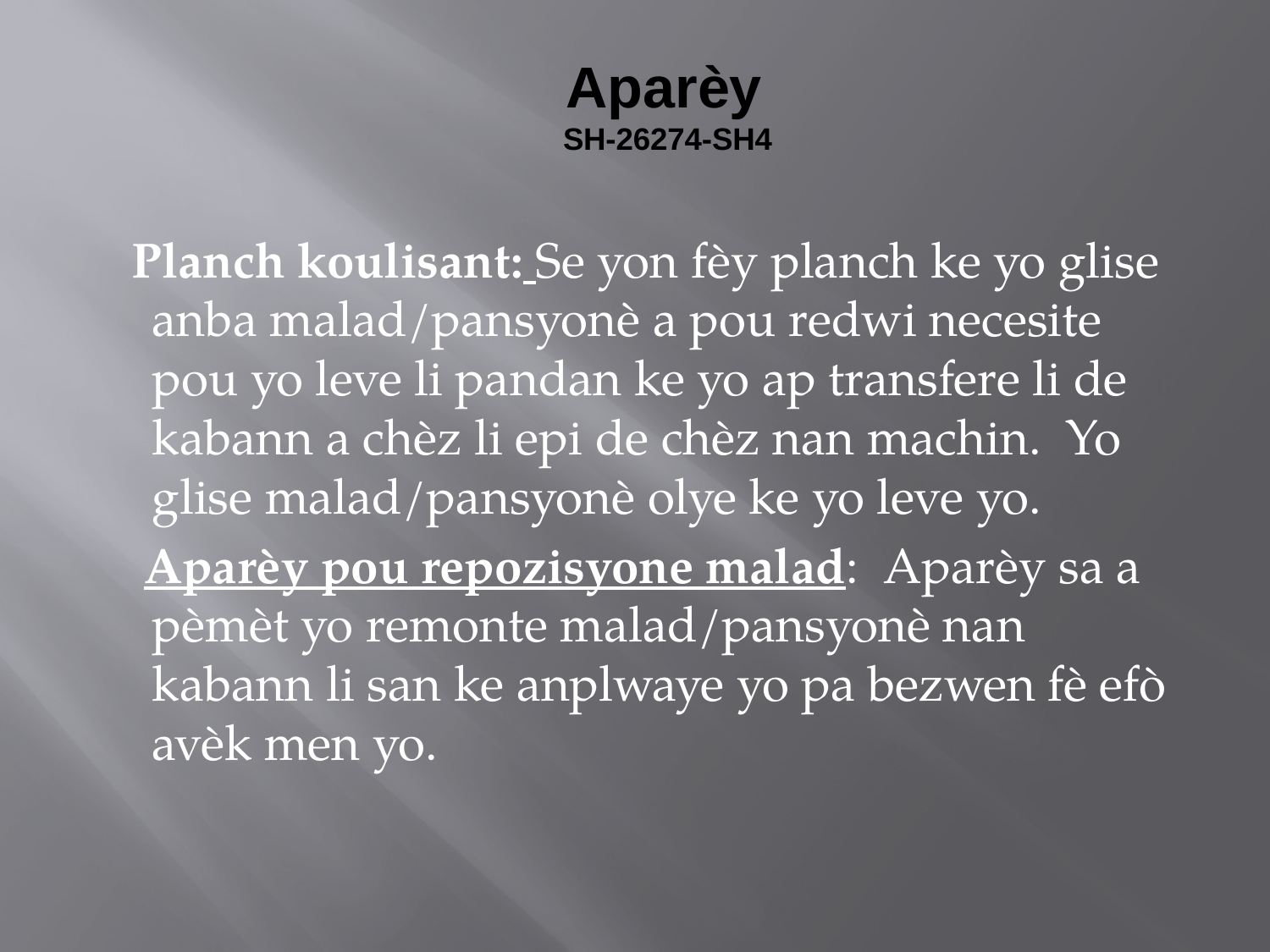

# Aparèy   SH-26274-SH4
   Planch koulisant: Se yon fèy planch ke yo glise anba malad/pansyonè a pou redwi necesite pou yo leve li pandan ke yo ap transfere li de kabann a chèz li epi de chèz nan machin.  Yo glise malad/pansyonè olye ke yo leve yo.
    Aparèy pou repozisyone malad:  Aparèy sa a pèmèt yo remonte malad/pansyonè nan kabann li san ke anplwaye yo pa bezwen fè efò avèk men yo.